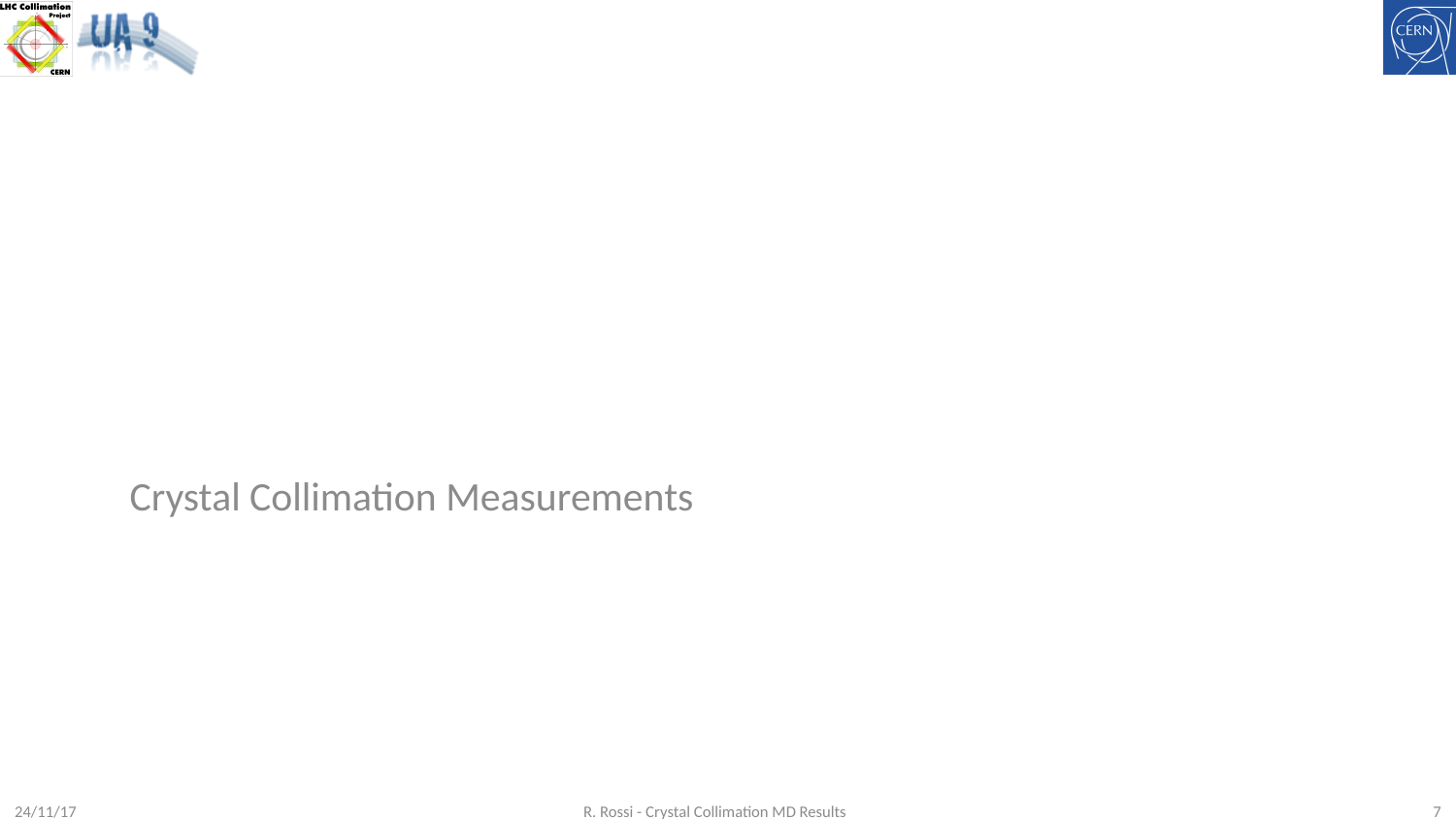

Crystal Collimation Measurements
24/11/17
R. Rossi - Crystal Collimation MD Results
7